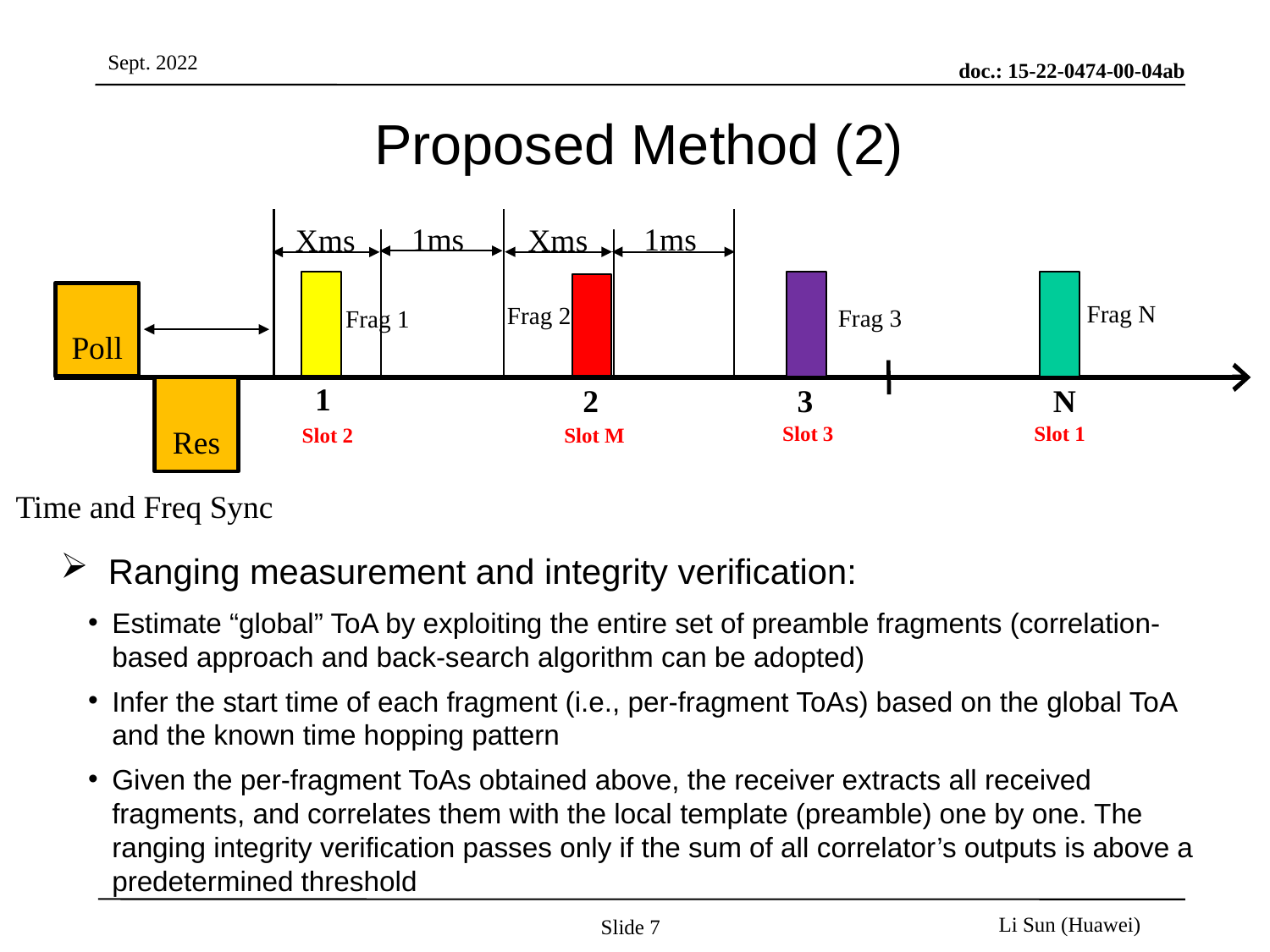

# Proposed Method (2)
1ms
1ms
Xms
Xms

Poll
Frag N
Frag 2
Frag 3
Frag 1
1
3
N
2

Res
Slot 3
Slot 1
Slot M
Slot 2
Time and Freq Sync
Ranging measurement and integrity verification:
Estimate “global” ToA by exploiting the entire set of preamble fragments (correlation-based approach and back-search algorithm can be adopted)
Infer the start time of each fragment (i.e., per-fragment ToAs) based on the global ToA and the known time hopping pattern
Given the per-fragment ToAs obtained above, the receiver extracts all received fragments, and correlates them with the local template (preamble) one by one. The ranging integrity verification passes only if the sum of all correlator’s outputs is above a predetermined threshold
Slide 7